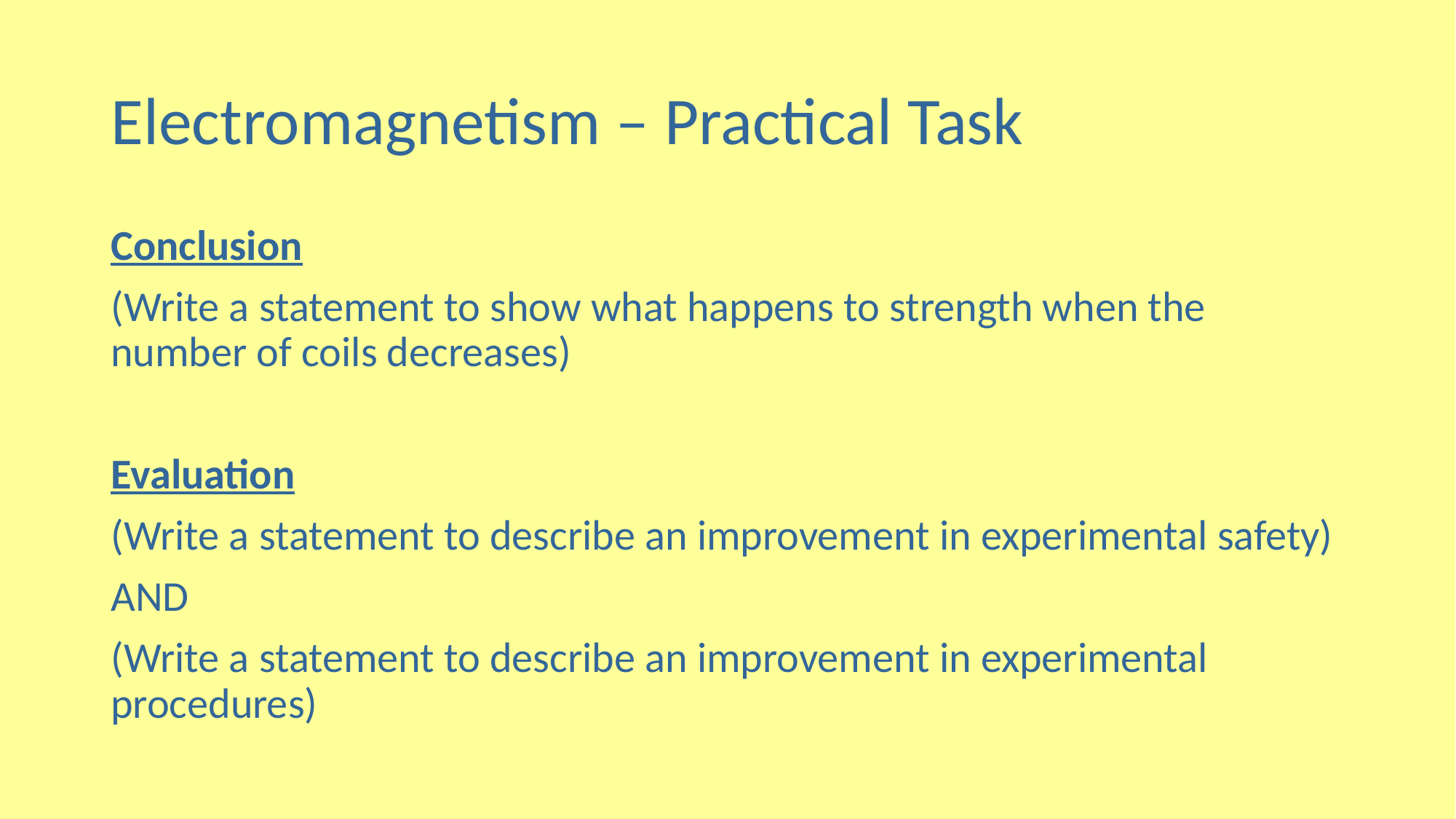

# Electromagnetism – Practical Task
Conclusion
(Write a statement to show what happens to strength when the number of coils decreases)

Evaluation
(Write a statement to describe an improvement in experimental safety)
AND
(Write a statement to describe an improvement in experimental procedures)